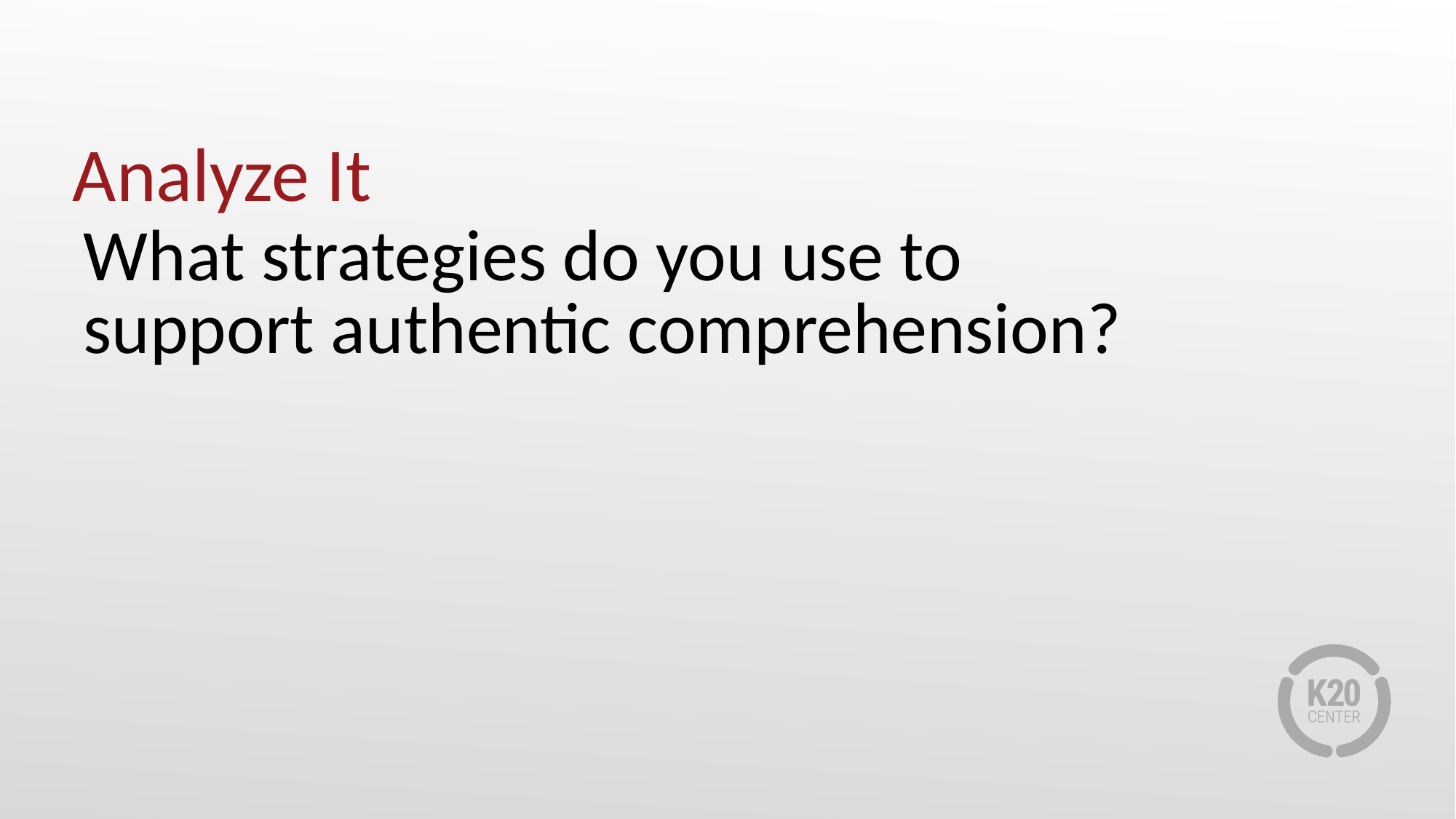

# Analyze It
What strategies do you use to support authentic comprehension?